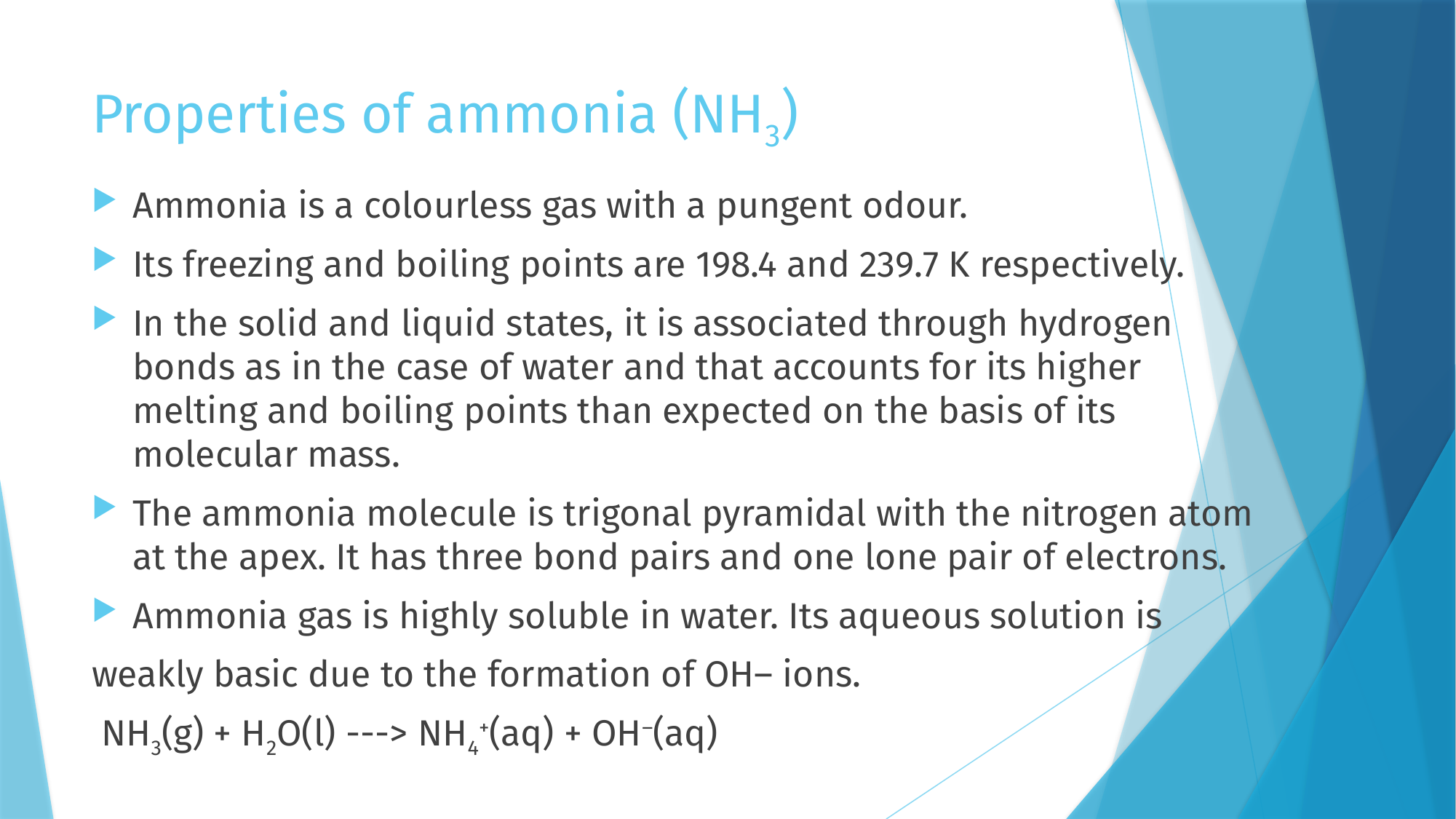

# Properties of ammonia (NH3)
Ammonia is a colourless gas with a pungent odour.
Its freezing and boiling points are 198.4 and 239.7 K respectively.
In the solid and liquid states, it is associated through hydrogen bonds as in the case of water and that accounts for its higher melting and boiling points than expected on the basis of its molecular mass.
The ammonia molecule is trigonal pyramidal with the nitrogen atom at the apex. It has three bond pairs and one lone pair of electrons.
Ammonia gas is highly soluble in water. Its aqueous solution is
weakly basic due to the formation of OH– ions.
 NH3(g) + H2O(l) ---> NH4+(aq) + OH–(aq)